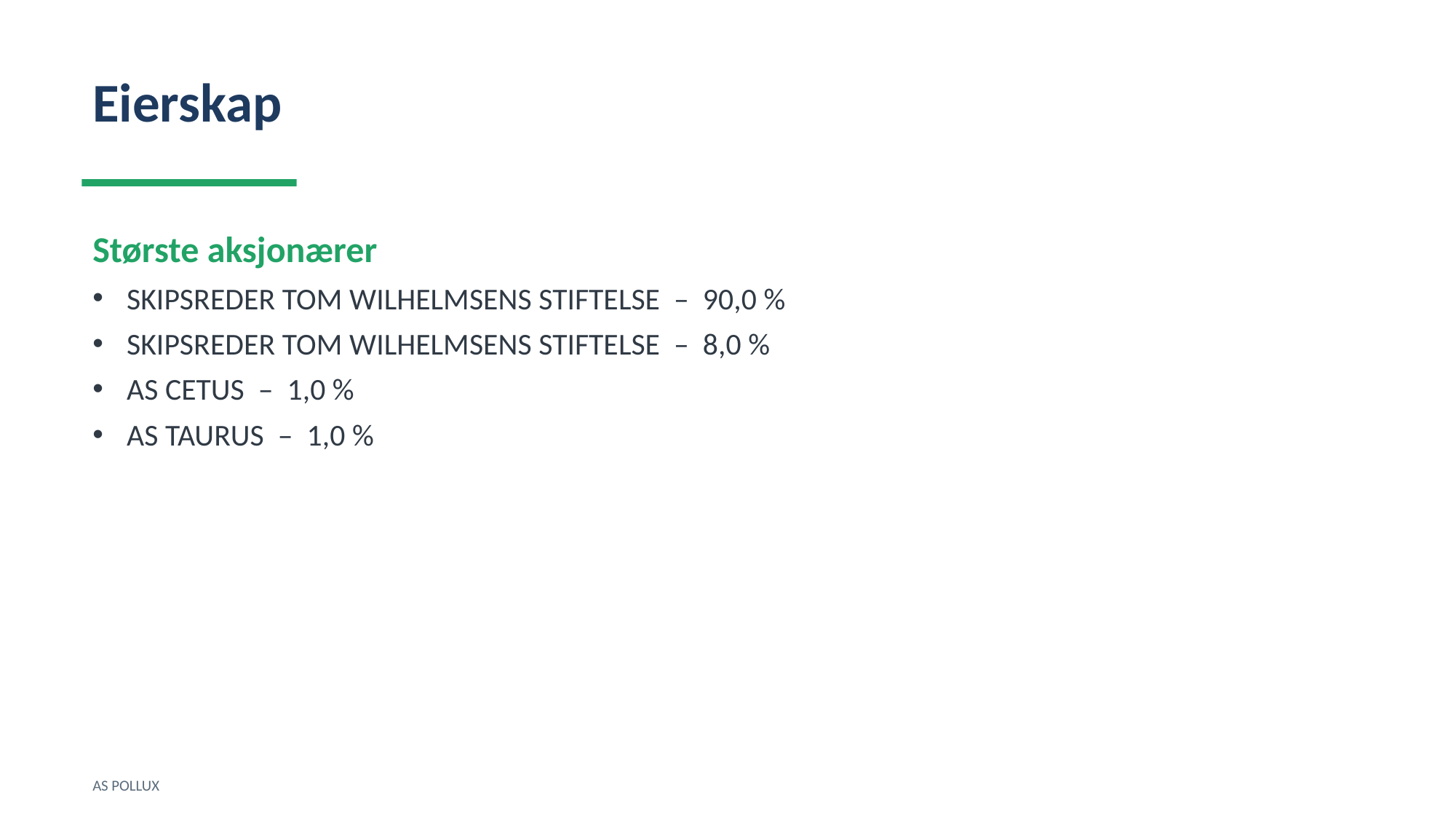

Eierskap

Største aksjonærer
SKIPSREDER TOM WILHELMSENS STIFTELSE  –  90,0 %
SKIPSREDER TOM WILHELMSENS STIFTELSE  –  8,0 %
AS CETUS  –  1,0 %
AS TAURUS  –  1,0 %
AS POLLUX